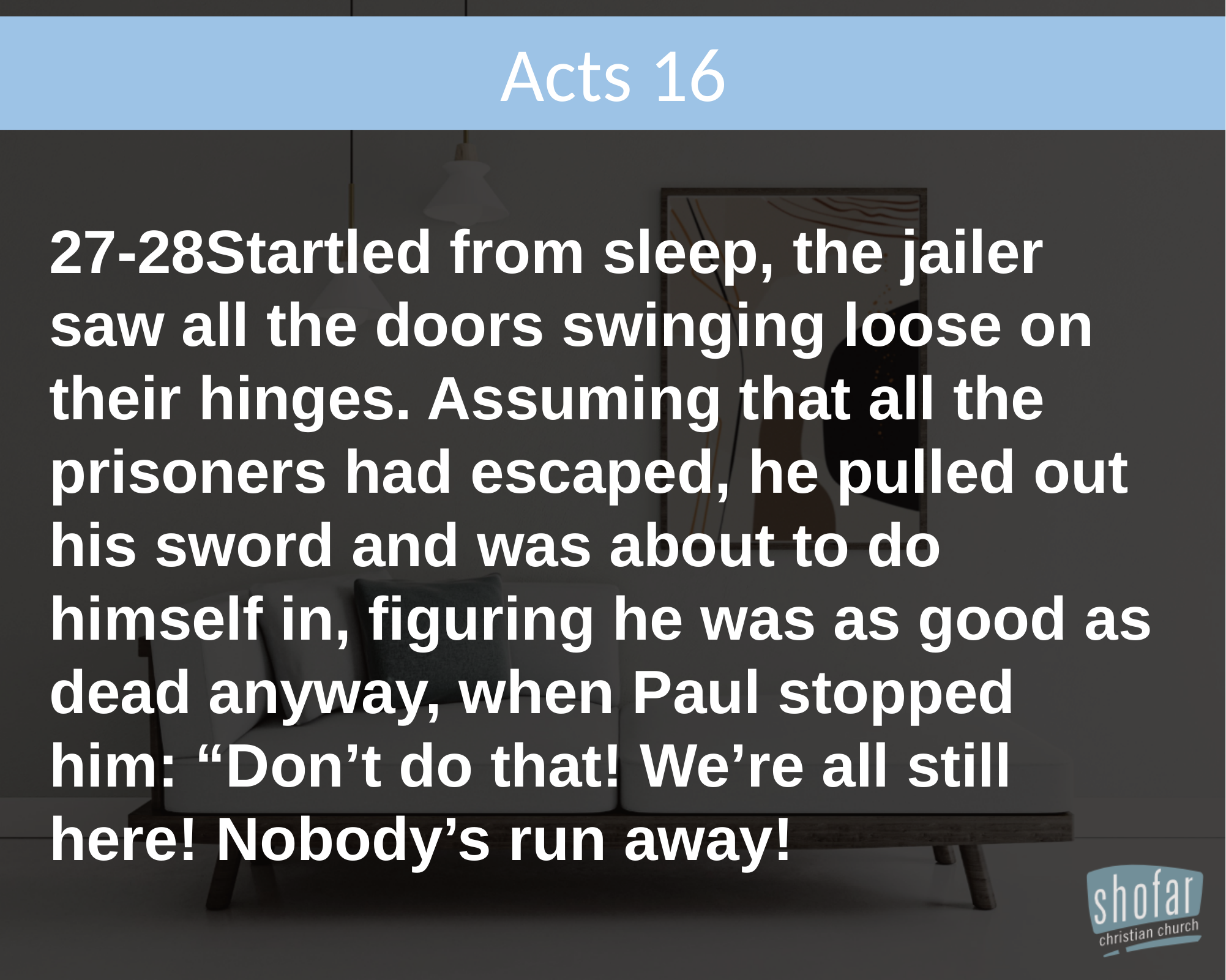

Acts 16

27-28Startled from sleep, the jailer saw all the doors swinging loose on their hinges. Assuming that all the prisoners had escaped, he pulled out his sword and was about to do himself in, figuring he was as good as dead anyway, when Paul stopped him: “Don’t do that! We’re all still here! Nobody’s run away!